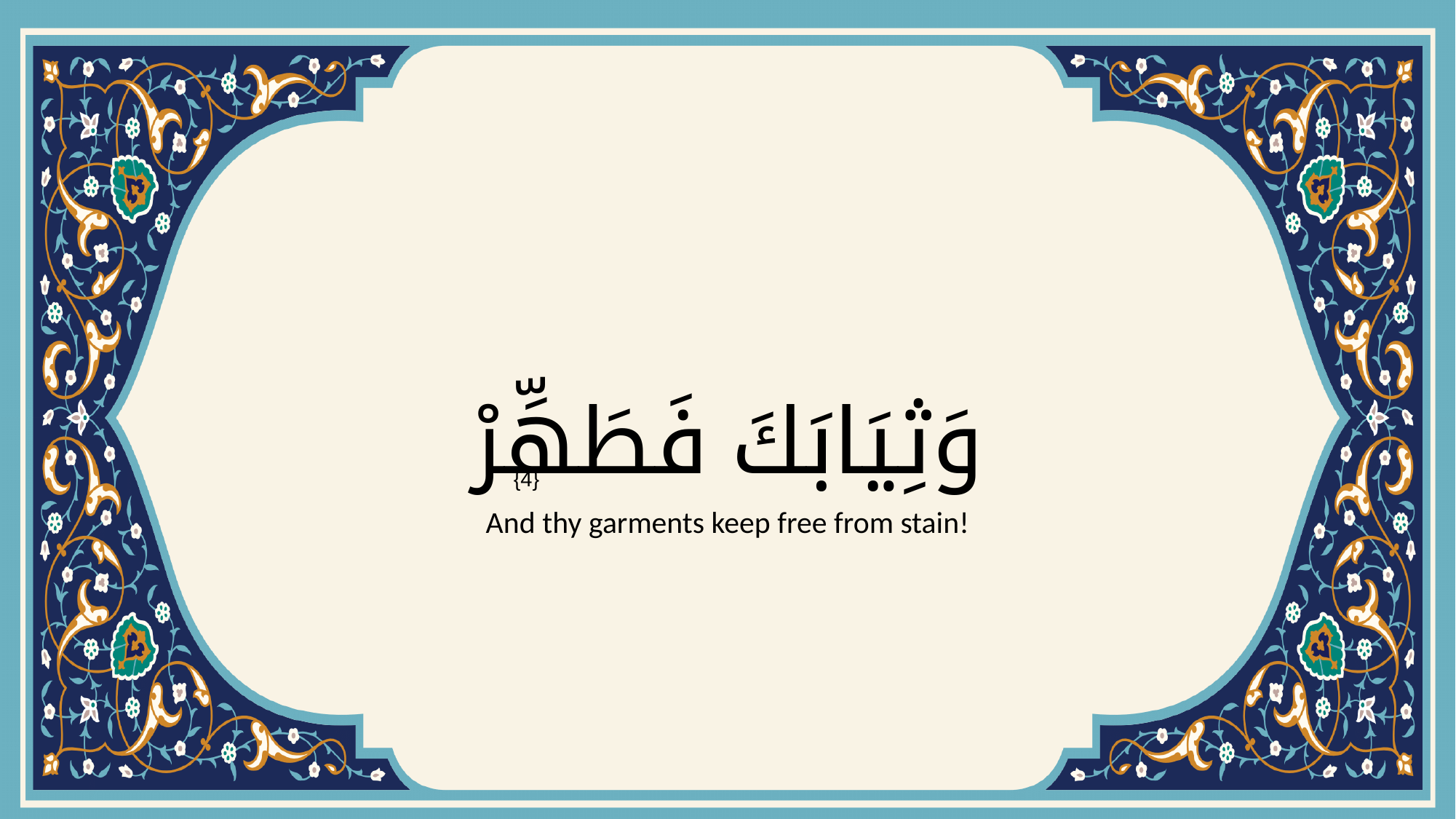

# وَثِيَابَكَ فَطَهِّرْ
{4}
And thy garments keep free from stain!